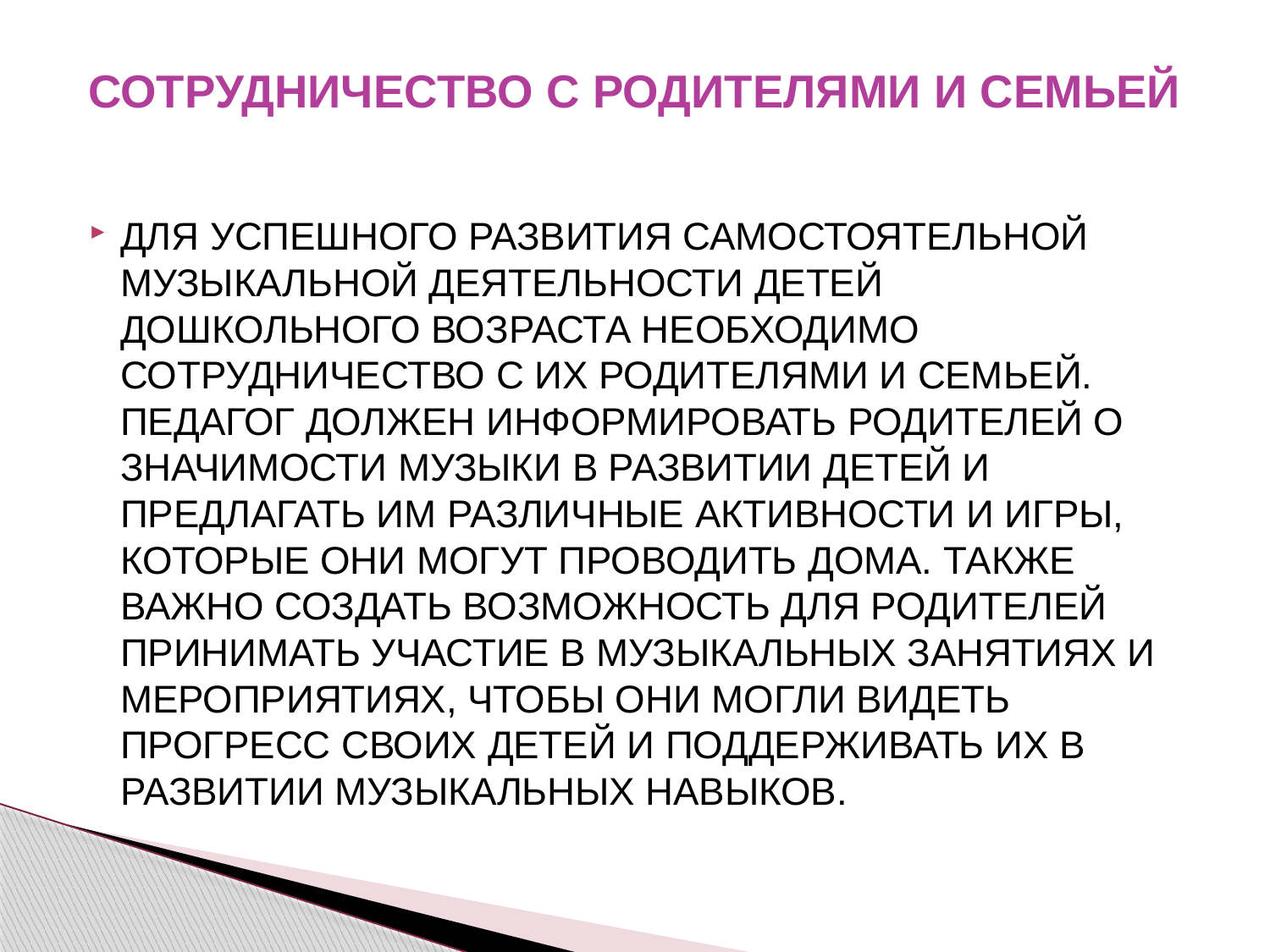

# Сотрудничество с родителями и семьей
Для успешного развития самостоятельной музыкальной деятельности детей  дошкольного возраста необходимо сотрудничество с их родителями и семьей. Педагог должен информировать родителей о значимости музыки в развитии детей и предлагать им различные активности и игры, которые они могут проводить дома. Также важно создать возможность для родителей принимать участие в музыкальных занятиях и мероприятиях, чтобы они могли видеть прогресс своих детей и поддерживать их в развитии музыкальных навыков.